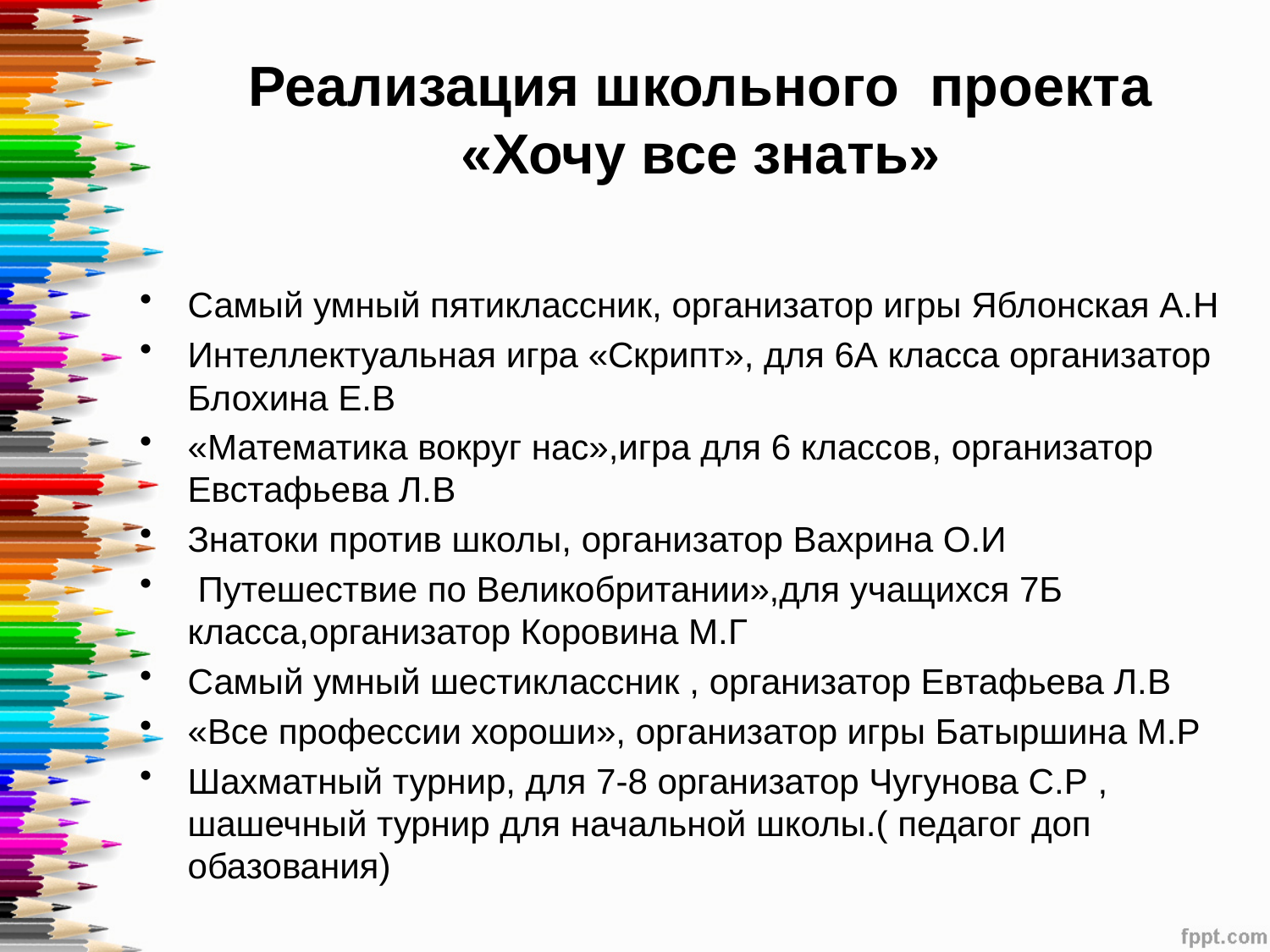

# Реализация школьного  проекта «Хочу все знать»
Самый умный пятиклассник, организатор игры Яблонская А.Н
Интеллектуальная игра «Скрипт», для 6А класса организатор Блохина Е.В
«Математика вокруг нас»,игра для 6 классов, организатор Евстафьева Л.В
Знатоки против школы, организатор Вахрина О.И
 Путешествие по Великобритании»,для учащихся 7Б класса,организатор Коровина М.Г
Самый умный шестиклассник , организатор Евтафьева Л.В
«Все профессии хороши», организатор игры Батыршина М.Р
Шахматный турнир, для 7-8 организатор Чугунова С.Р , шашечный турнир для начальной школы.( педагог доп обазования)